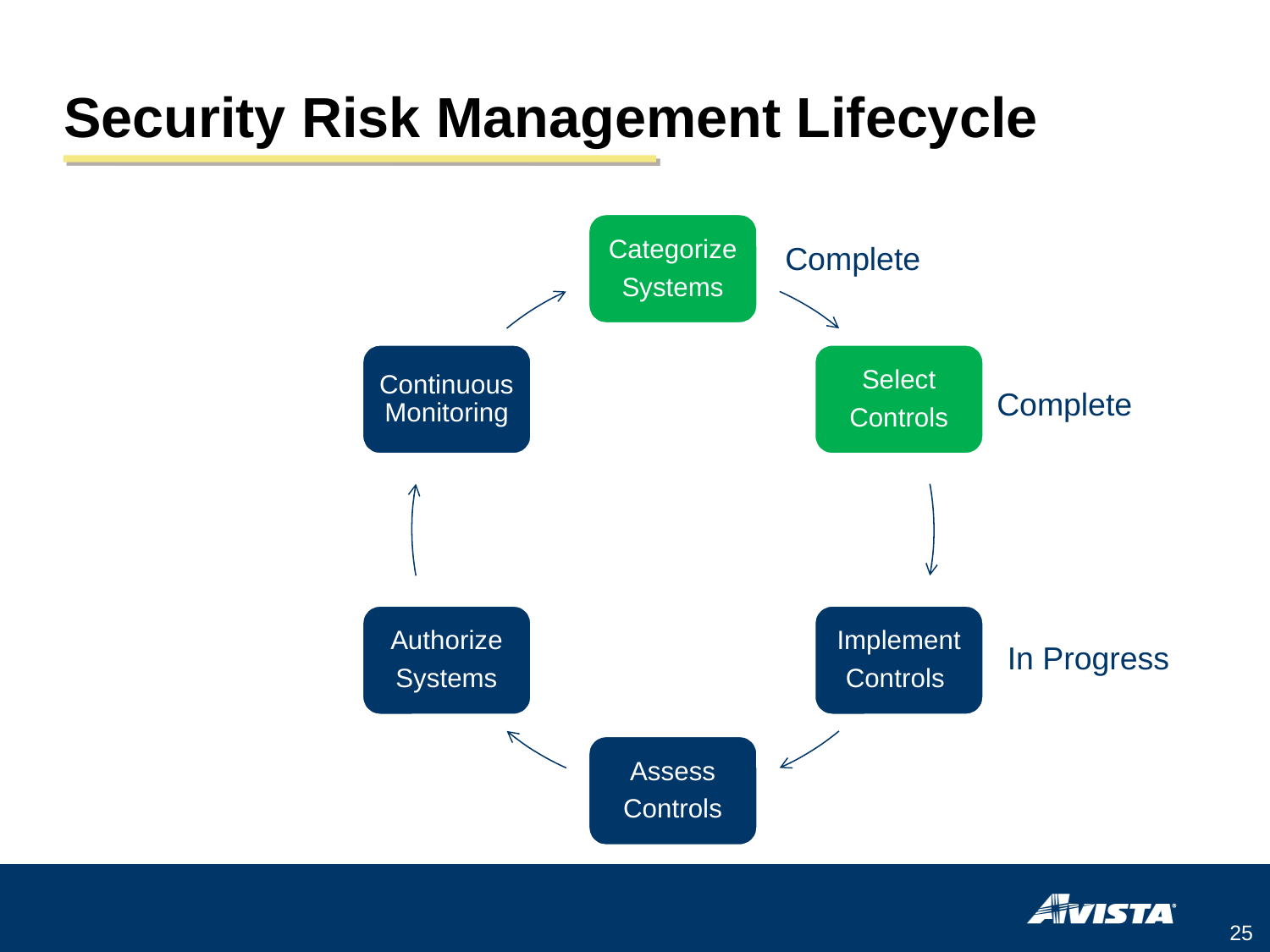

# Security Risk Management Lifecycle

Categorize
Systems
Select
Controls
Implement
Controls
Assess
Controls
Authorize
Systems
Continuous Monitoring
Complete
Complete
In Progress
25